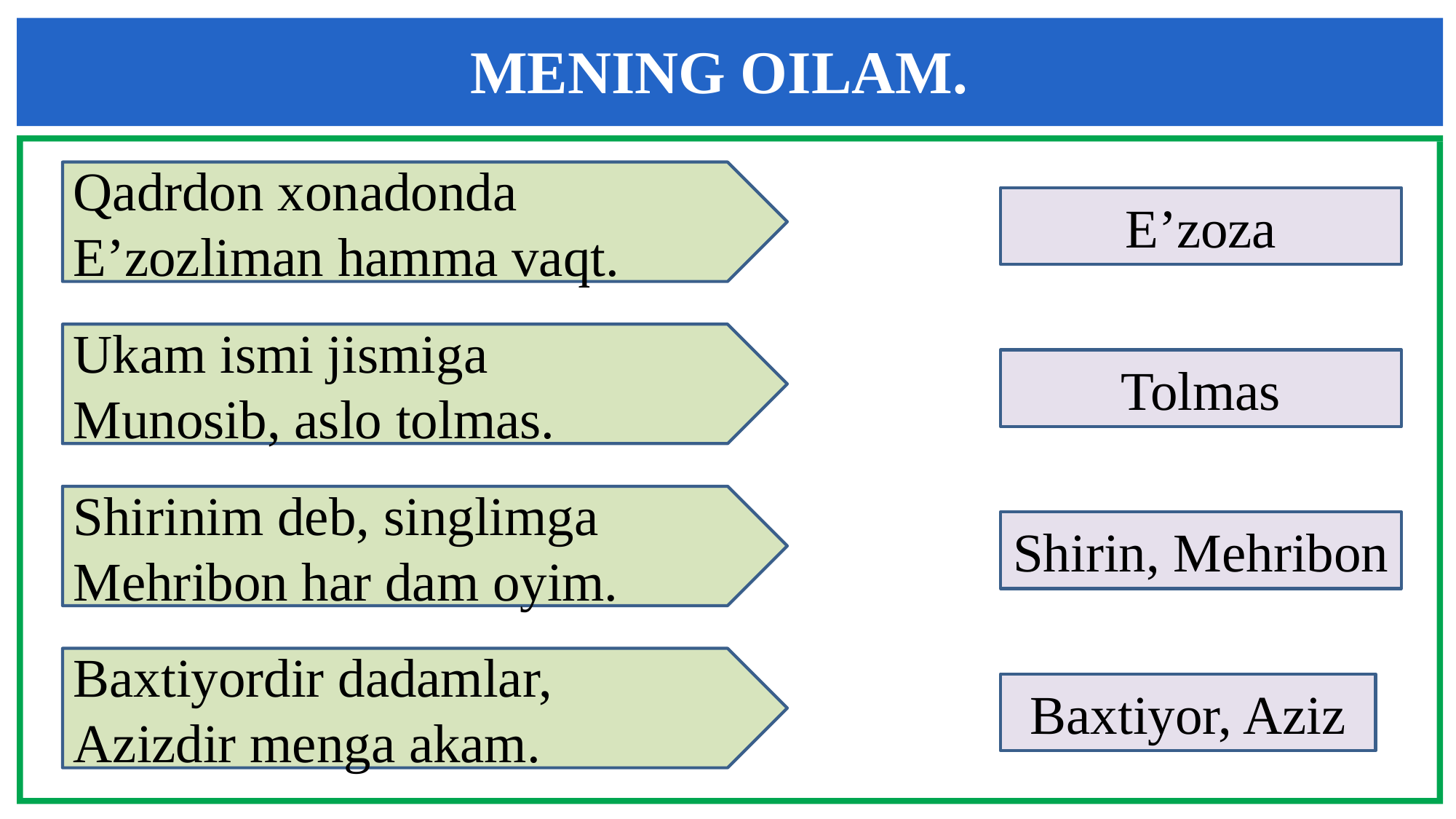

MENING OILAM.
Qadrdon xonadonda
E’zozliman hamma vaqt.
E’zoza
Ukam ismi jismiga
Munosib, aslo tolmas.
Tolmas
Shirinim deb, singlimga
Mehribon har dam oyim.
Shirin, Mehribon
Baxtiyordir dadamlar,
Azizdir menga akam.
Baxtiyor, Aziz